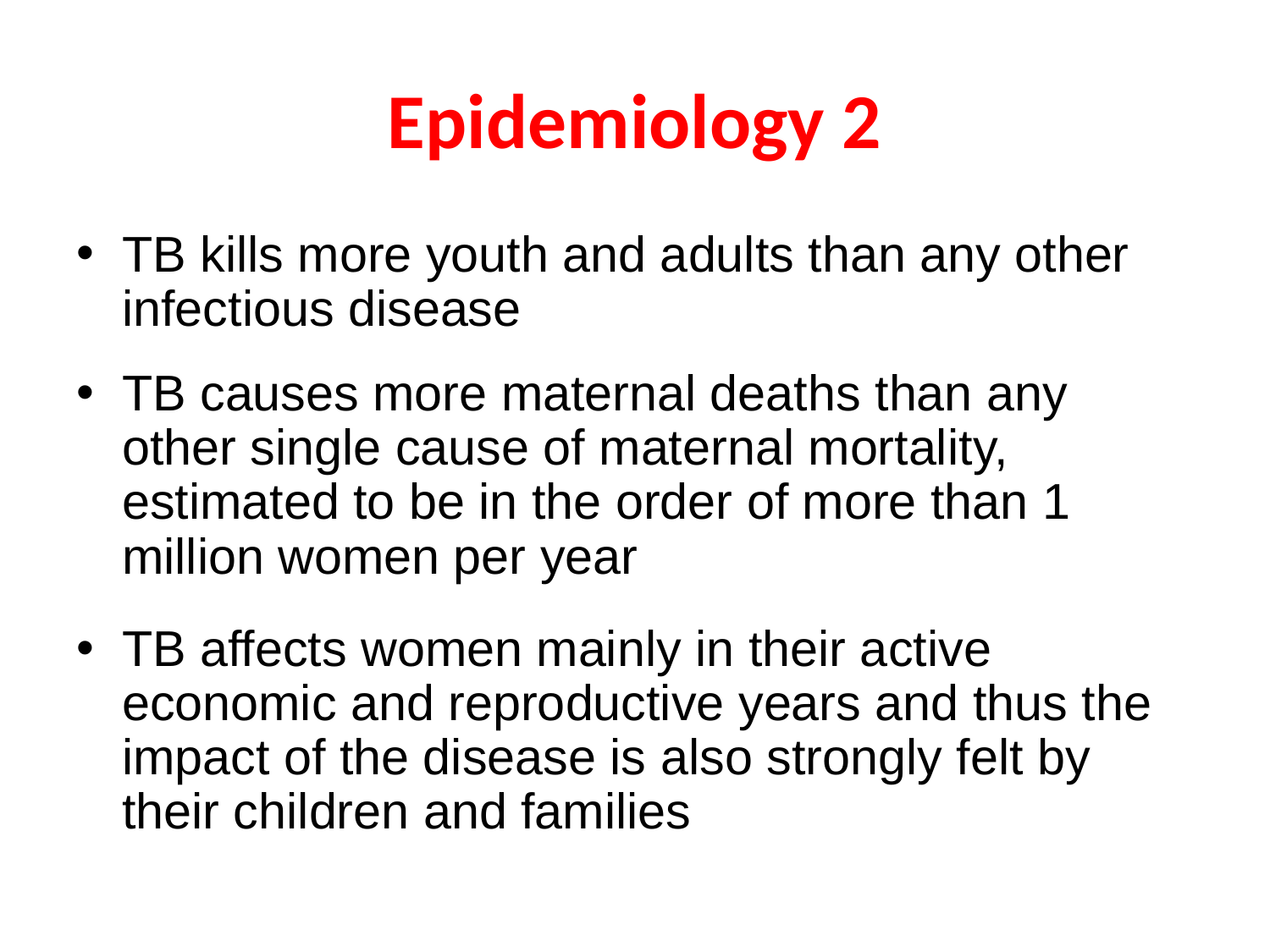

# Epidemiology 2
TB kills more youth and adults than any other infectious disease

TB causes more maternal deaths than any other single cause of maternal mortality, estimated to be in the order of more than 1 million women per year

TB affects women mainly in their active economic and reproductive years and thus the impact of the disease is also strongly felt by their children and families